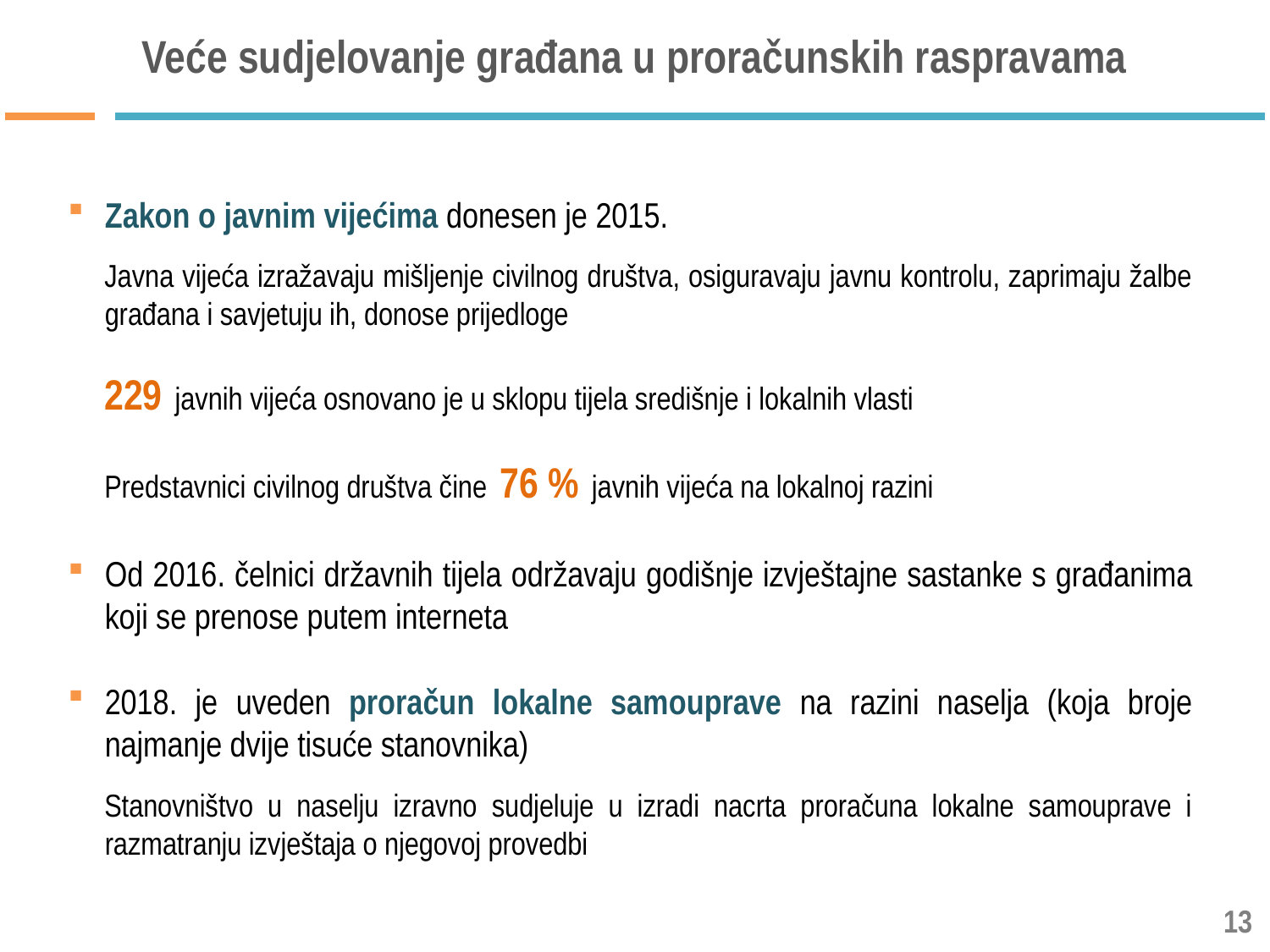

# Veće sudjelovanje građana u proračunskih raspravama
Zakon o javnim vijećima donesen je 2015.
Javna vijeća izražavaju mišljenje civilnog društva, osiguravaju javnu kontrolu, zaprimaju žalbe građana i savjetuju ih, donose prijedloge
229 javnih vijeća osnovano je u sklopu tijela središnje i lokalnih vlasti
Predstavnici civilnog društva čine 76 % javnih vijeća na lokalnoj razini
Od 2016. čelnici državnih tijela održavaju godišnje izvještajne sastanke s građanima koji se prenose putem interneta
2018. je uveden proračun lokalne samouprave na razini naselja (koja broje najmanje dvije tisuće stanovnika)
Stanovništvo u naselju izravno sudjeluje u izradi nacrta proračuna lokalne samouprave i razmatranju izvještaja o njegovoj provedbi

13